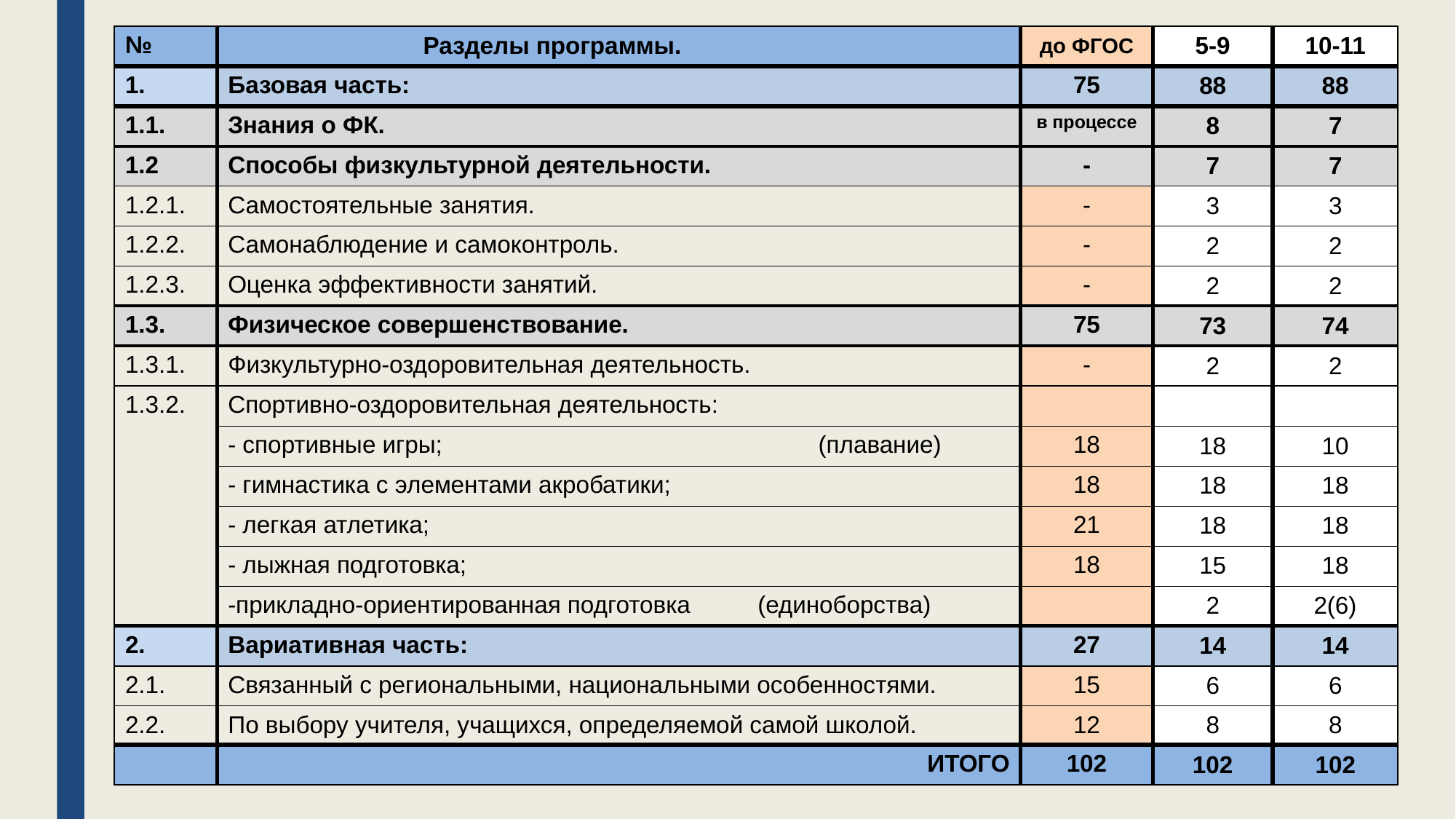

| № | Разделы программы. | до ФГОС | 5-9 | 10-11 |
| --- | --- | --- | --- | --- |
| 1. | Базовая часть: | 75 | 88 | 88 |
| 1.1. | Знания о ФК. | в процессе | 8 | 7 |
| 1.2 | Способы физкультурной деятельности. | - | 7 | 7 |
| 1.2.1. | Самостоятельные занятия. | - | 3 | 3 |
| 1.2.2. | Самонаблюдение и самоконтроль. | - | 2 | 2 |
| 1.2.3. | Оценка эффективности занятий. | - | 2 | 2 |
| 1.3. | Физическое совершенствование. | 75 | 73 | 74 |
| 1.3.1. | Физкультурно-оздоровительная деятельность. | - | 2 | 2 |
| 1.3.2. | Спортивно-оздоровительная деятельность: |  |  |  |
|  | - спортивные игры; (плавание) | 18 | 18 | 10 |
|  | - гимнастика с элементами акробатики; | 18 | 18 | 18 |
|  | - легкая атлетика; | 21 | 18 | 18 |
|  | - лыжная подготовка; | 18 | 15 | 18 |
|  | -прикладно-ориентированная подготовка (единоборства) |  | 2 | 2(6) |
| 2. | Вариативная часть: | 27 | 14 | 14 |
| 2.1. | Связанный с региональными, национальными особенностями. | 15 | 6 | 6 |
| 2.2. | По выбору учителя, учащихся, определяемой самой школой. | 12 | 8 | 8 |
|  | ИТОГО | 102 | 102 | 102 |